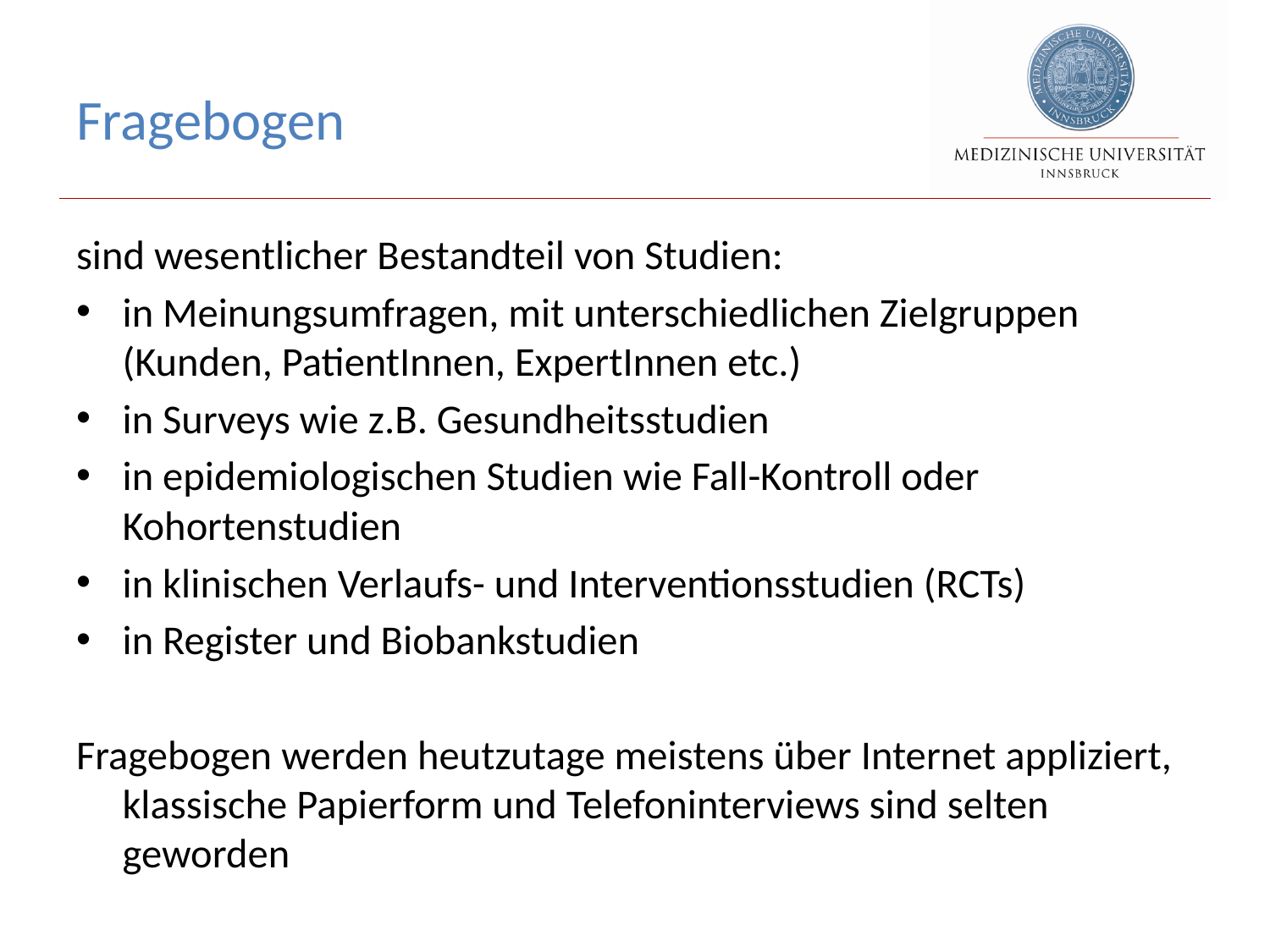

# Fragebogen
sind wesentlicher Bestandteil von Studien:
in Meinungsumfragen, mit unterschiedlichen Zielgruppen (Kunden, PatientInnen, ExpertInnen etc.)
in Surveys wie z.B. Gesundheitsstudien
in epidemiologischen Studien wie Fall-Kontroll oder Kohortenstudien
in klinischen Verlaufs- und Interventionsstudien (RCTs)
in Register und Biobankstudien

Fragebogen werden heutzutage meistens über Internet appliziert, klassische Papierform und Telefoninterviews sind selten geworden